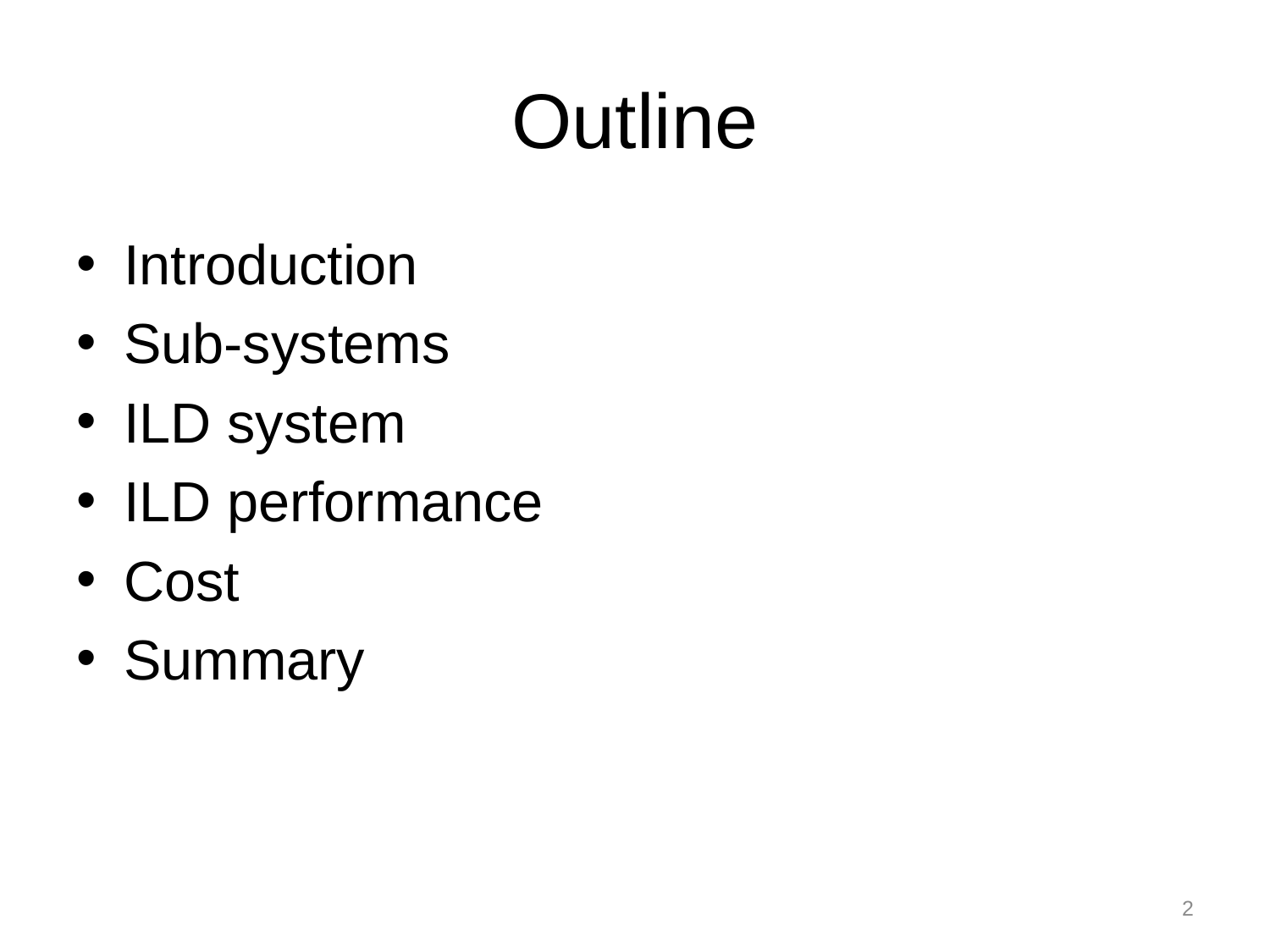

# Outline
Introduction
Sub-systems
ILD system
ILD performance
Cost
Summary
2